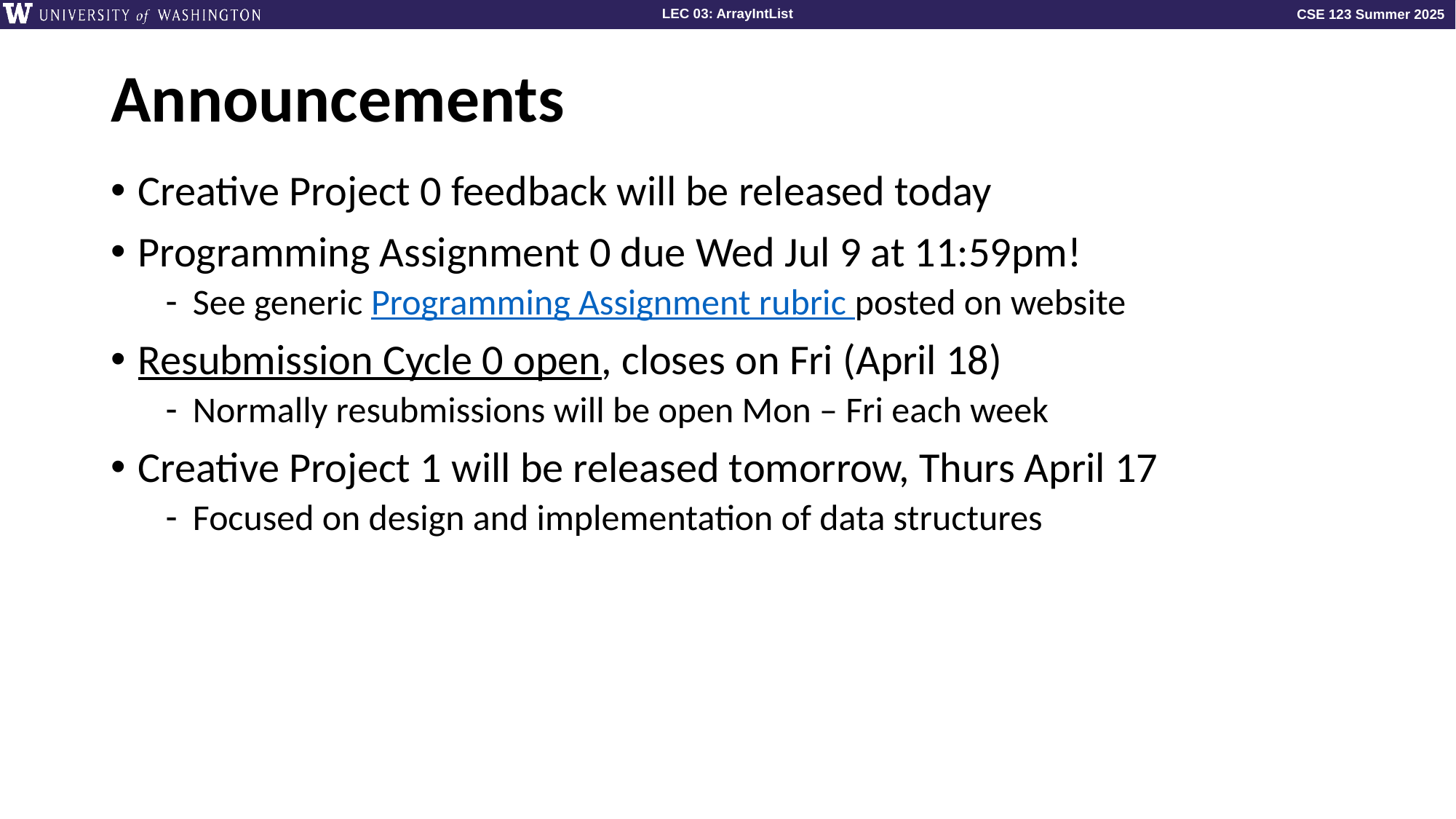

# Announcements
Creative Project 0 feedback will be released today
Programming Assignment 0 due Wed Jul 9 at 11:59pm!
See generic Programming Assignment rubric posted on website
Resubmission Cycle 0 open, closes on Fri (April 18)
Normally resubmissions will be open Mon – Fri each week
Creative Project 1 will be released tomorrow, Thurs April 17
Focused on design and implementation of data structures